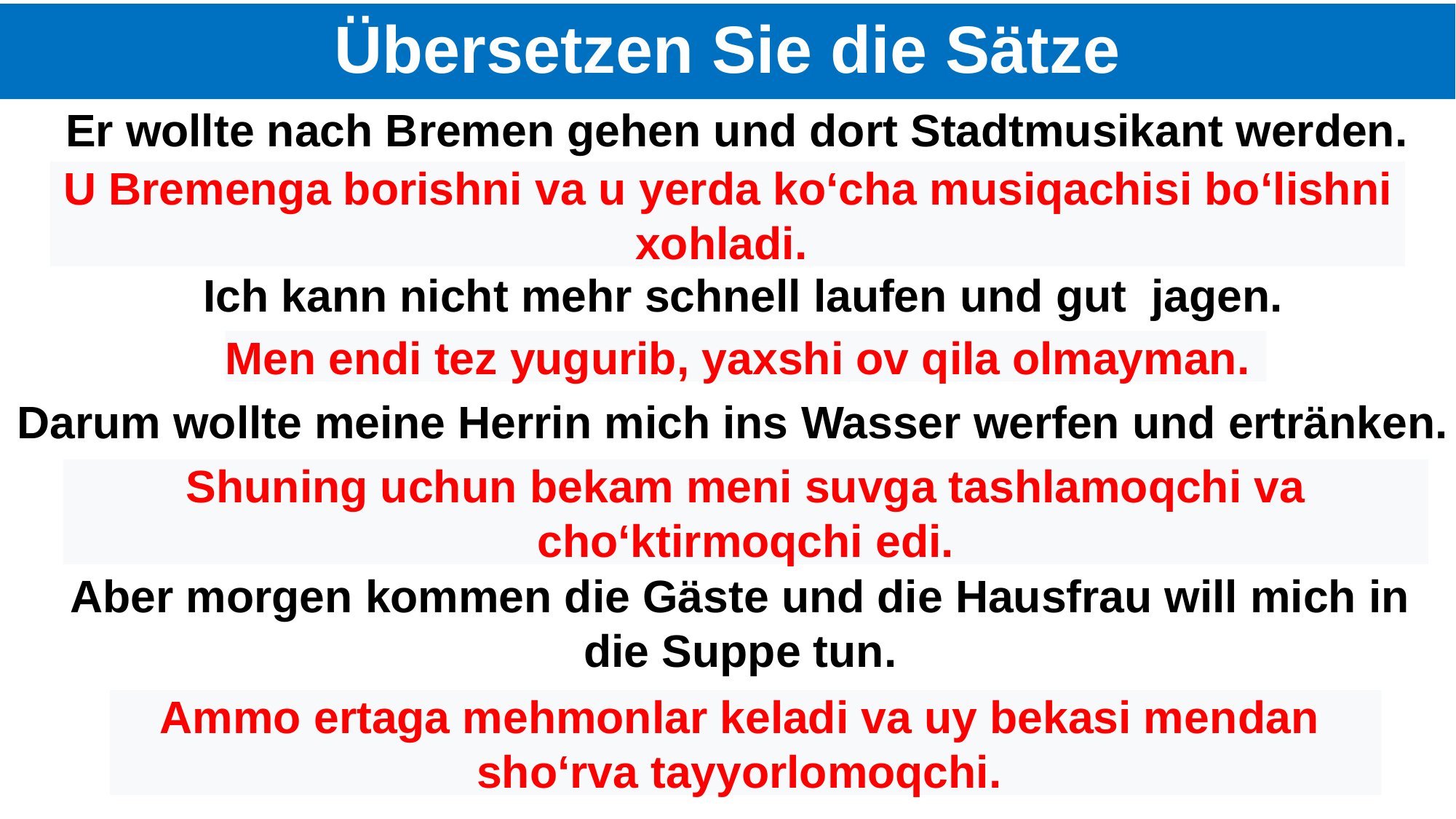

# Übersetzen Sie die Sätze
 Er wollte nach Bremen gehen und dort Stadtmusikant werden.
U Bremenga borishni va u yerda ko‘cha musiqachisi bo‘lishni xohladi.
 Ich kann nicht mehr schnell laufen und gut  jagen.
Men endi tez yugurib, yaxshi ov qila olmayman.
 Darum wollte meine Herrin mich ins Wasser werfen und ertränken.
Shuning uchun bekam meni suvga tashlamoqchi va cho‘ktirmoqchi edi.
Aber morgen kommen die Gäste und die Hausfrau will mich in die Suppe tun.
Ammo ertaga mehmonlar keladi va uy bekasi mendan  sho‘rva tayyorlomoqchi.